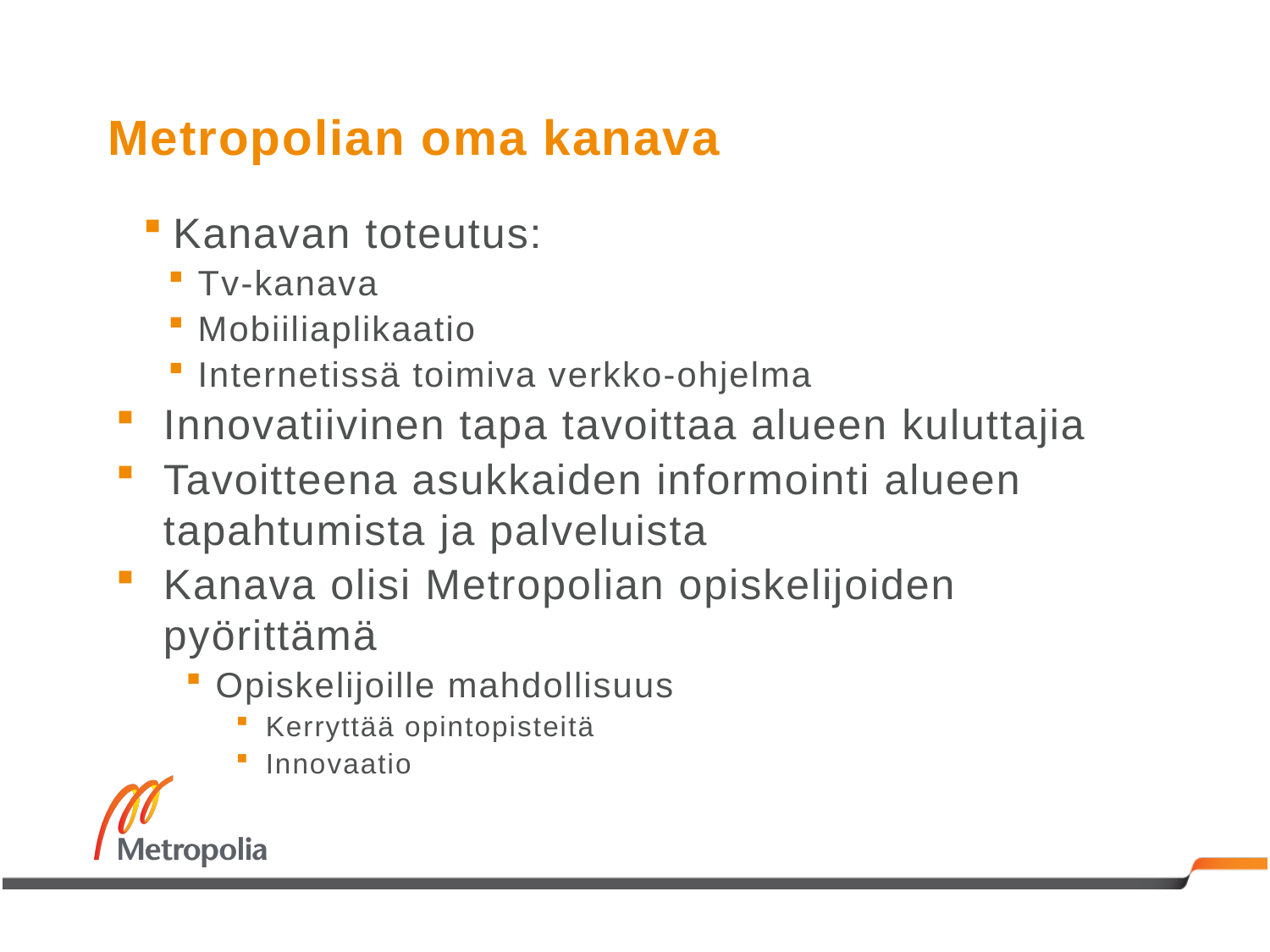

# Metropolian oma kanava
Kanavan toteutus:
Tv-kanava
Mobiiliaplikaatio
Internetissä toimiva verkko-ohjelma
Innovatiivinen tapa tavoittaa alueen kuluttajia
Tavoitteena asukkaiden informointi alueen tapahtumista ja palveluista
Kanava olisi Metropolian opiskelijoiden pyörittämä
Opiskelijoille mahdollisuus
Kerryttää opintopisteitä
Innovaatio